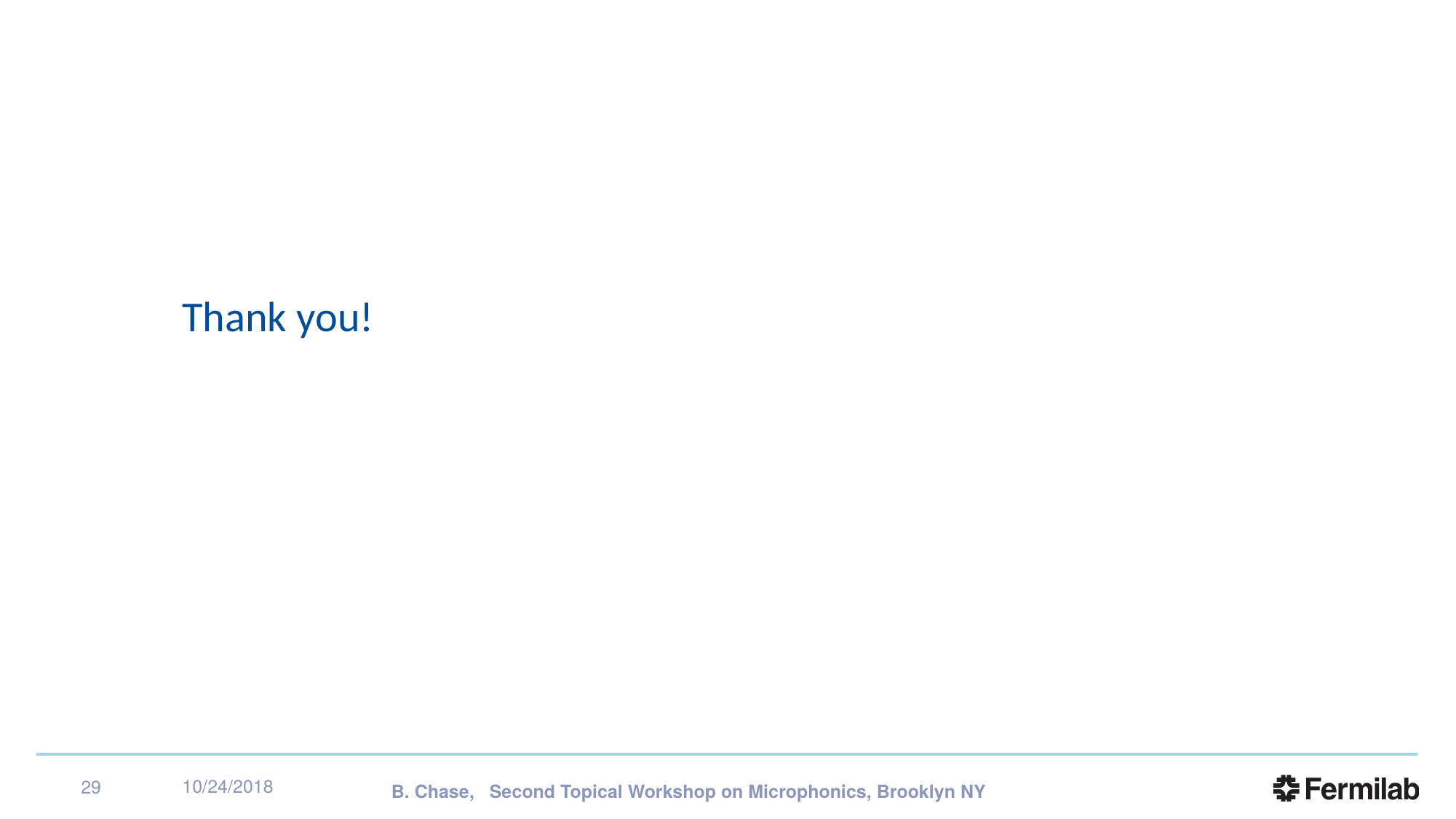

# Thank you!
10/24/2018
29
B. Chase,   Second Topical Workshop on Microphonics, Brooklyn NY